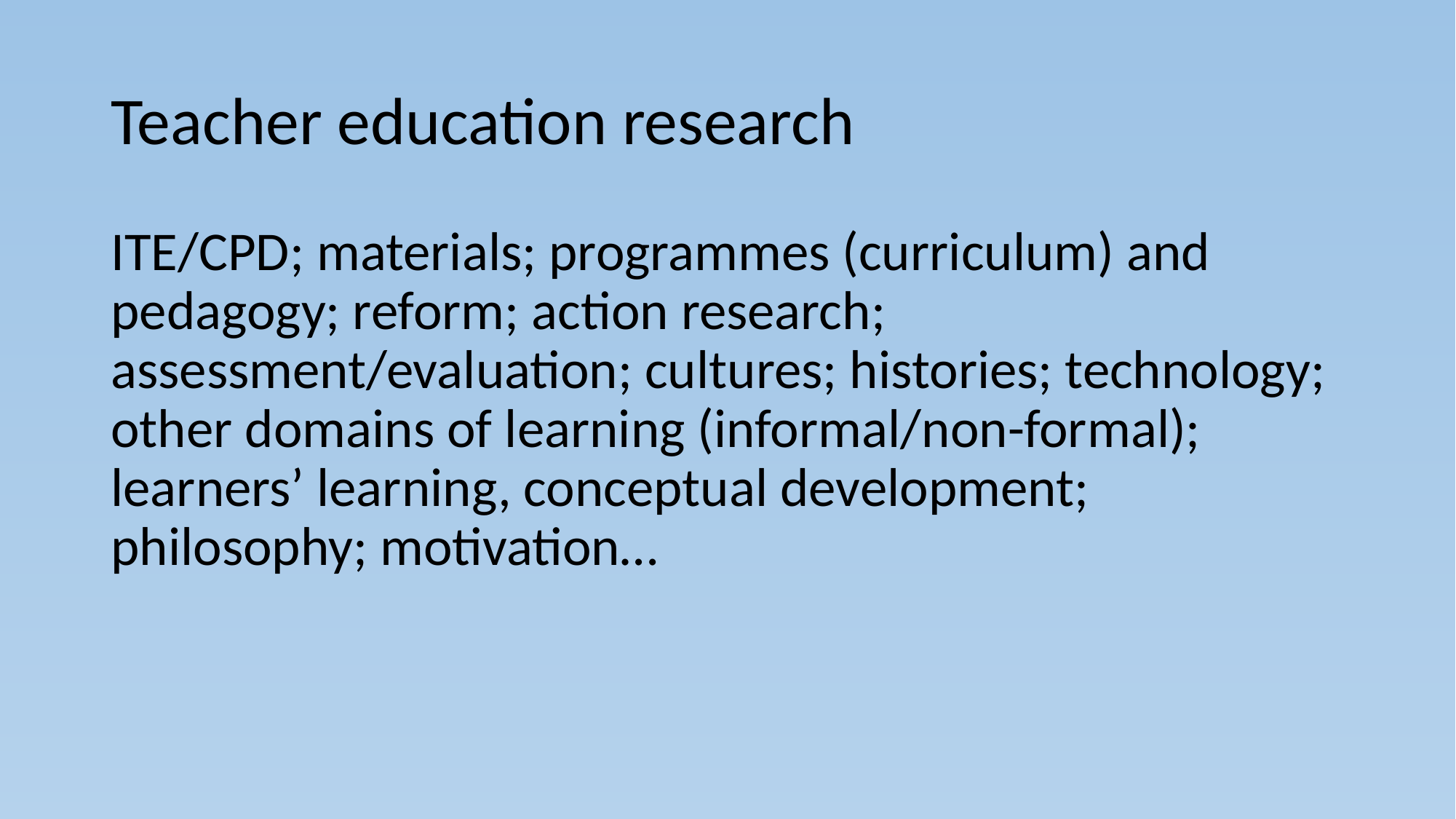

# Teacher education research
ITE/CPD; materials; programmes (curriculum) and pedagogy; reform; action research; assessment/evaluation; cultures; histories; technology; other domains of learning (informal/non-formal); learners’ learning, conceptual development; philosophy; motivation…